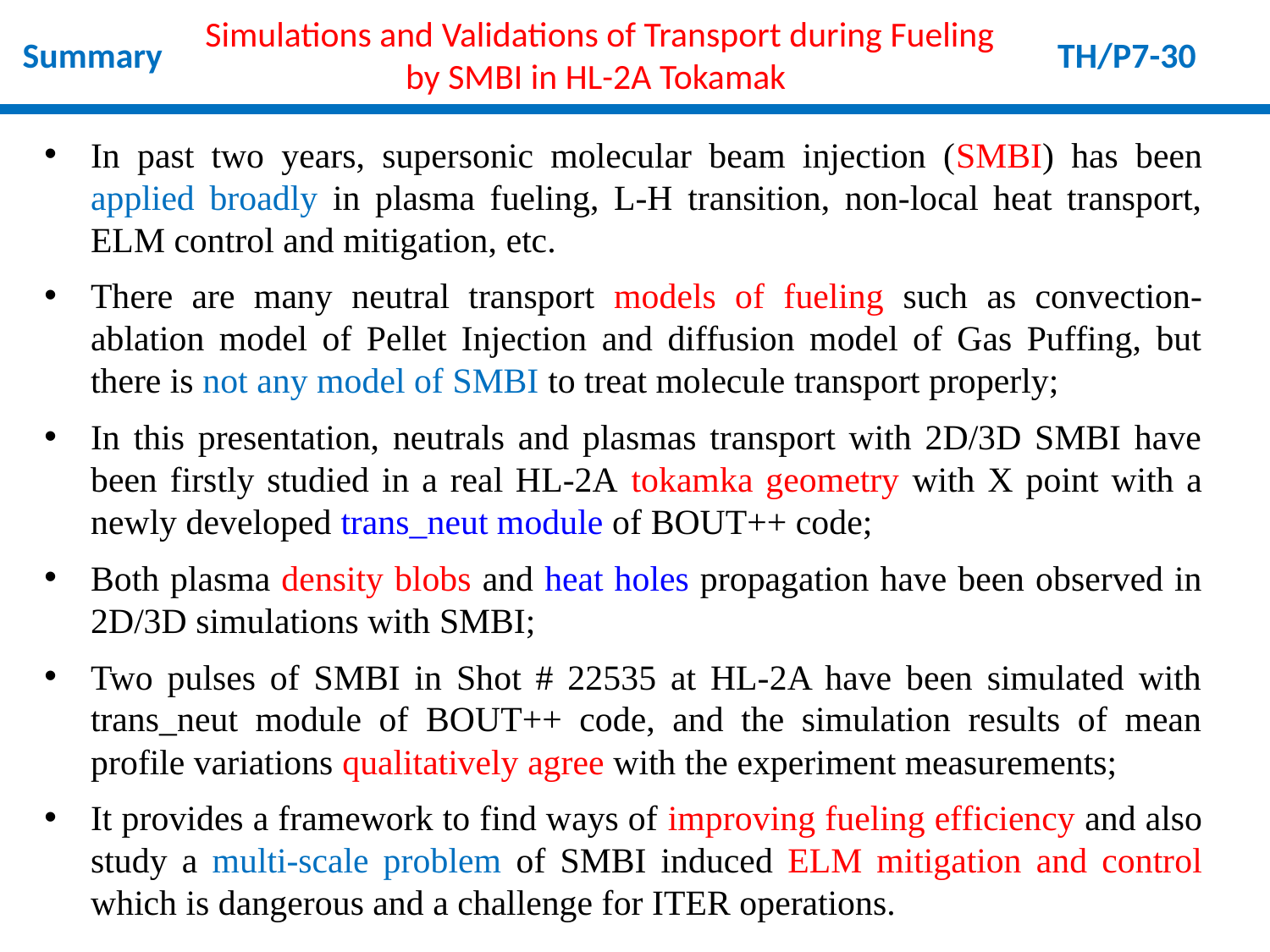

# Simulations and Validations of Transport during Fueling by SMBI in HL-2A Tokamak
Summary
TH/P7-30

In past two years, supersonic molecular beam injection (SMBI) has been applied broadly in plasma fueling, L-H transition, non-local heat transport, ELM control and mitigation, etc.
There are many neutral transport models of fueling such as convection-ablation model of Pellet Injection and diffusion model of Gas Puffing, but there is not any model of SMBI to treat molecule transport properly;
In this presentation, neutrals and plasmas transport with 2D/3D SMBI have been firstly studied in a real HL-2A tokamka geometry with X point with a newly developed trans_neut module of BOUT++ code;
Both plasma density blobs and heat holes propagation have been observed in 2D/3D simulations with SMBI;
Two pulses of SMBI in Shot # 22535 at HL-2A have been simulated with trans_neut module of BOUT++ code, and the simulation results of mean profile variations qualitatively agree with the experiment measurements;
It provides a framework to find ways of improving fueling efficiency and also study a multi-scale problem of SMBI induced ELM mitigation and control which is dangerous and a challenge for ITER operations.